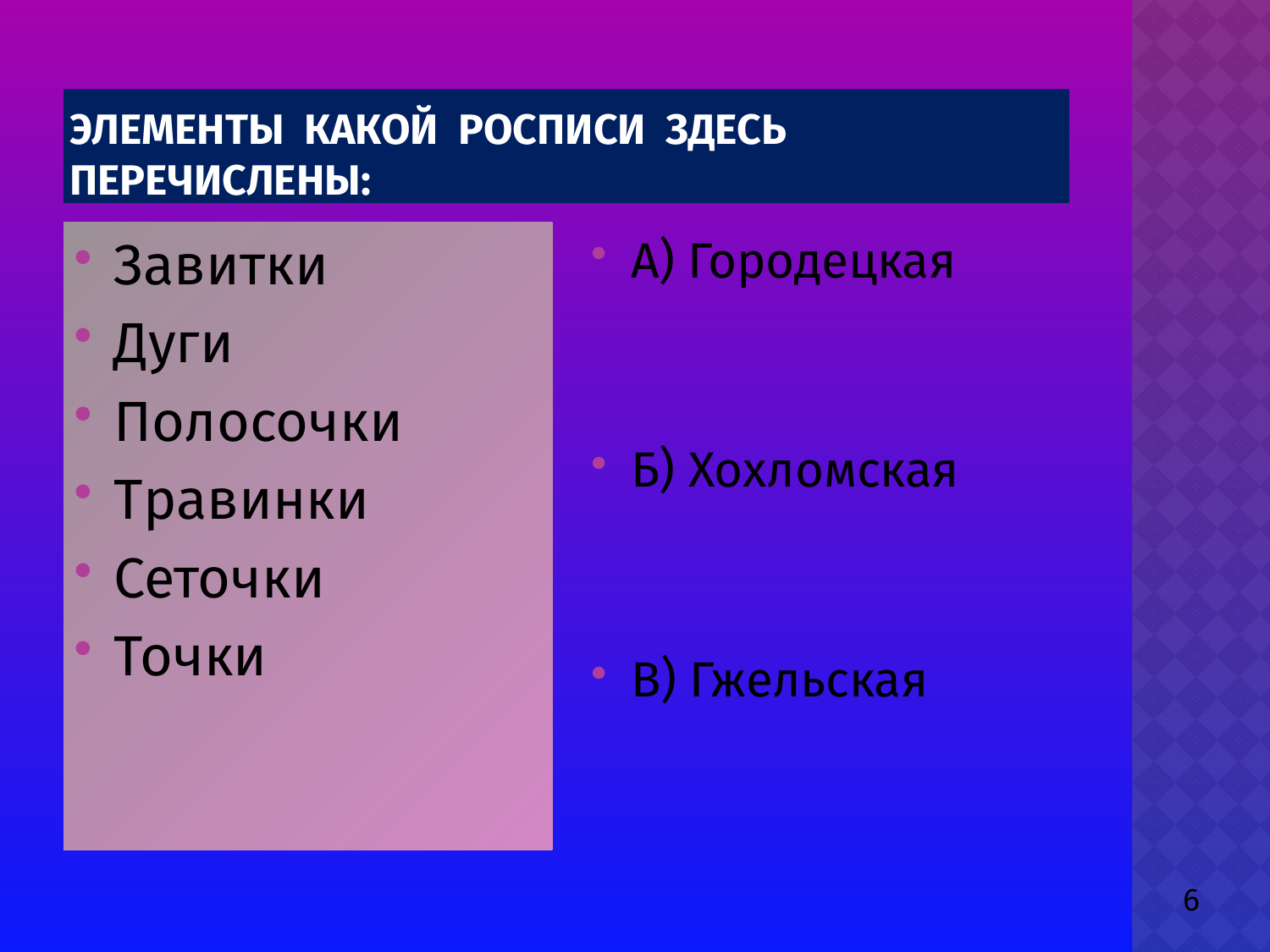

# Элементы  какой  росписи  здесь перечислены:
Завитки
Дуги
Полосочки
Травинки
Сеточки
Точки

А) Городецкая

Б) Хохломская

В) Гжельская
6